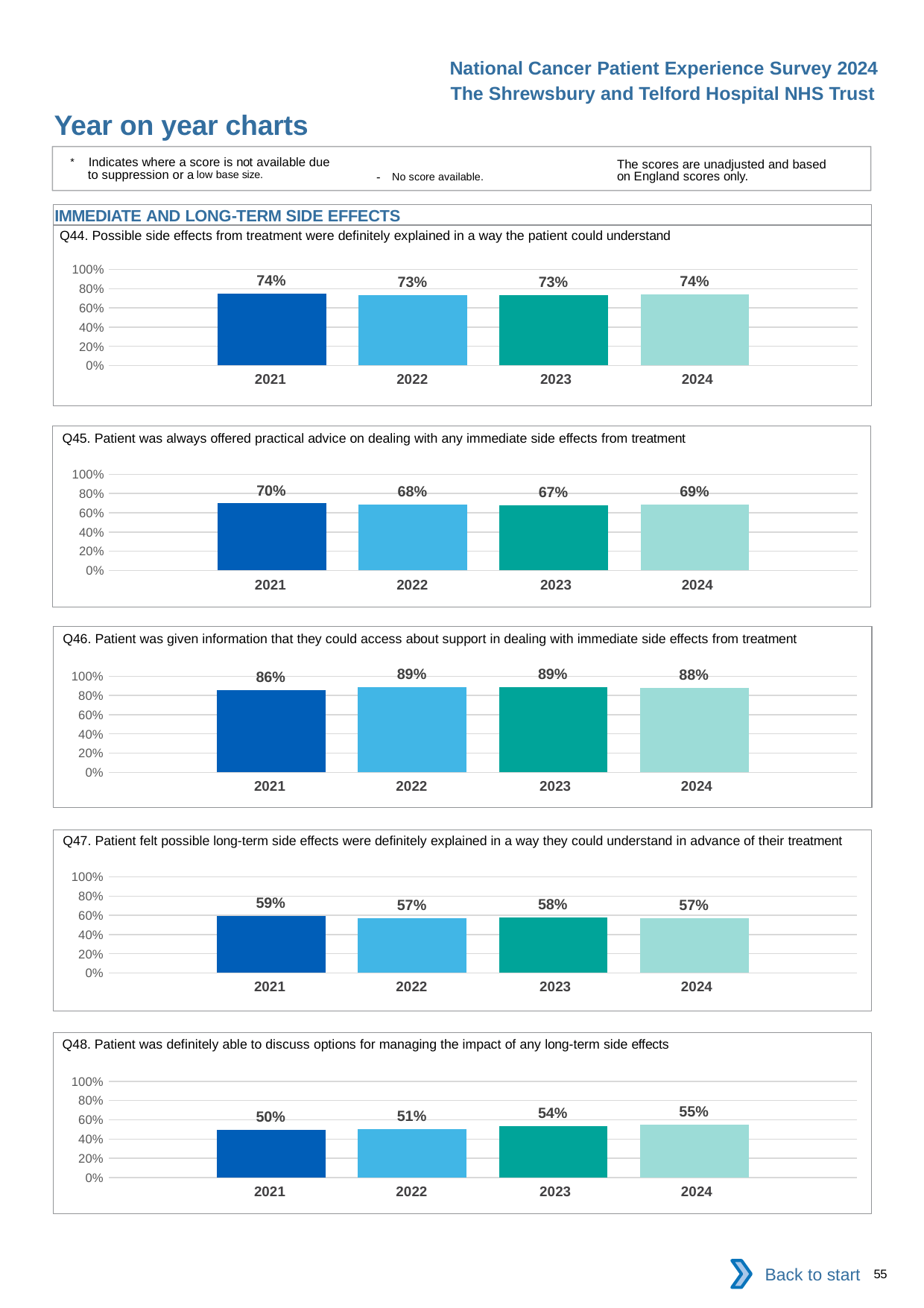

National Cancer Patient Experience Survey 2024
The Shrewsbury and Telford Hospital NHS Trust
Year on year charts

*  Indicates where a score is not available due to suppression or a low base size.
The scores are unadjusted and based on England scores only.
- No score available.
IMMEDIATE AND LONG-TERM SIDE EFFECTS
Q44. Possible side effects from treatment were definitely explained in a way the patient could understand

### Chart

| Category | 2021 | 2022 | 2023 | 2024 |
|---|---|---|---|---|
| Category 1 | 0.7444795 | 0.7326343 | 0.7316456 | 0.7397622 |
| 2021 | 2022 | 2023 | 2024 |
| --- | --- | --- | --- |
Q45. Patient was always offered practical advice on dealing with any immediate side effects from treatment

### Chart

| Category | 2021 | 2022 | 2023 | 2024 |
|---|---|---|---|---|
| Category 1 | 0.6973244 | 0.6847978 | 0.6741722 | 0.6854396 |
| 2021 | 2022 | 2023 | 2024 |
| --- | --- | --- | --- |
Q46. Patient was given information that they could access about support in dealing with immediate side effects from treatment

### Chart

| Category | 2021 | 2022 | 2023 | 2024 |
|---|---|---|---|---|
| Category 1 | 0.8553719 | 0.8862816 | 0.8852459 | 0.8766667 |
| 2021 | 2022 | 2023 | 2024 |
| --- | --- | --- | --- |
Q47. Patient felt possible long-term side effects were definitely explained in a way they could understand in advance of their treatment

### Chart

| Category | 2021 | 2022 | 2023 | 2024 |
|---|---|---|---|---|
| Category 1 | 0.59 | 0.5724534 | 0.5774834 | 0.5669958 |
| 2021 | 2022 | 2023 | 2024 |
| --- | --- | --- | --- |
Q48. Patient was definitely able to discuss options for managing the impact of any long-term side effects

### Chart

| Category | 2021 | 2022 | 2023 | 2024 |
|---|---|---|---|---|
| Category 1 | 0.4989899 | 0.5065147 | 0.5360983 | 0.5473856 |
| 2021 | 2022 | 2023 | 2024 |
| --- | --- | --- | --- |
Back to start

55